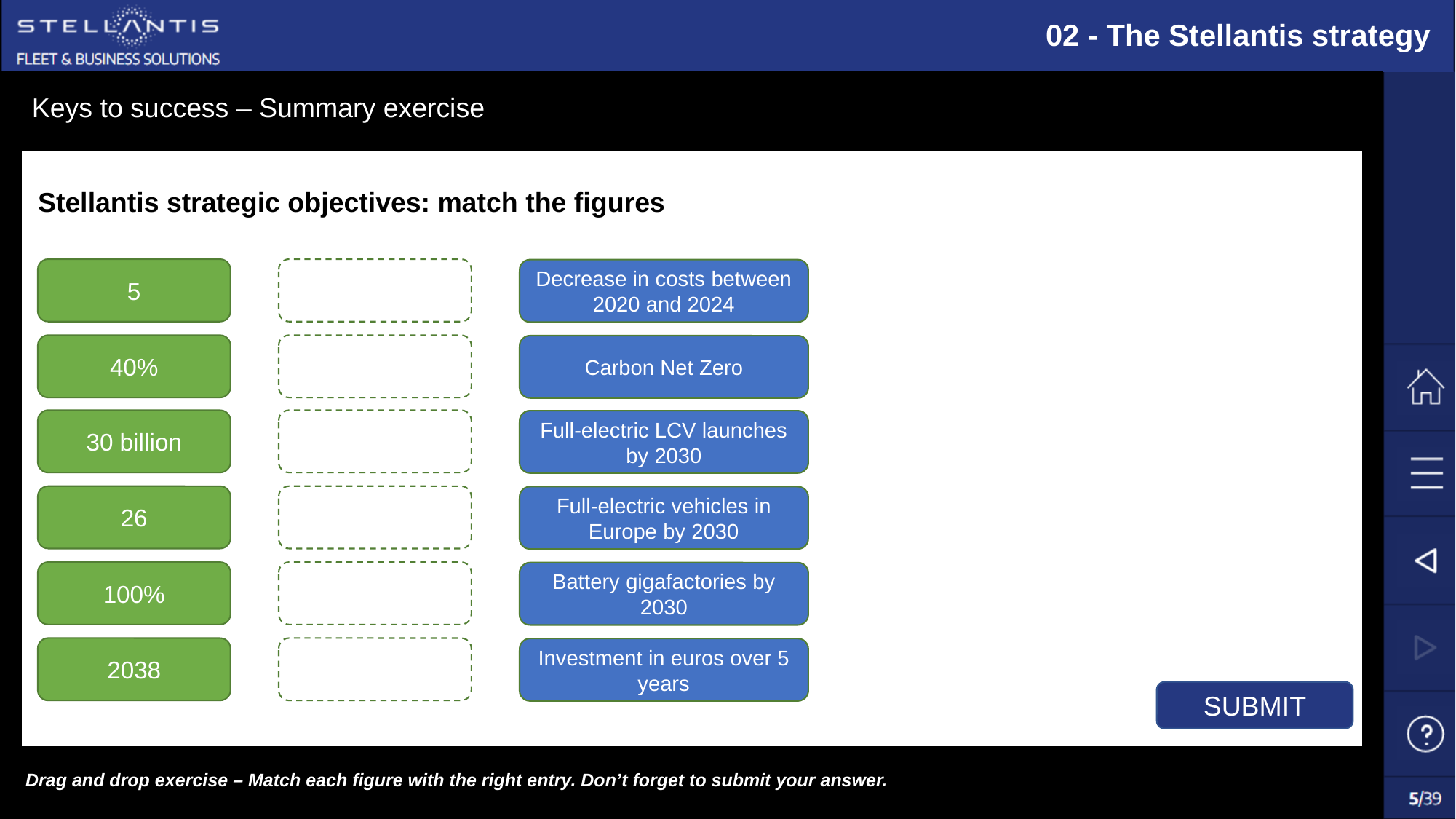

# 02 - The Stellantis strategy
Keys to success – Summary exercise
Avez-vous été attentif ?
Stellantis strategic objectives: match the figures
5

Decrease in costs between 2020 and 2024
40%

Carbon Net Zero
30 billion

Full-electric LCV launches by 2030
26

Full-electric vehicles in Europe by 2030
100%

Battery gigafactories by 2030
2038

Investment in euros over 5 years
SUBMIT
Drag and drop exercise – Match each figure with the right entry. Don’t forget to submit your answer.